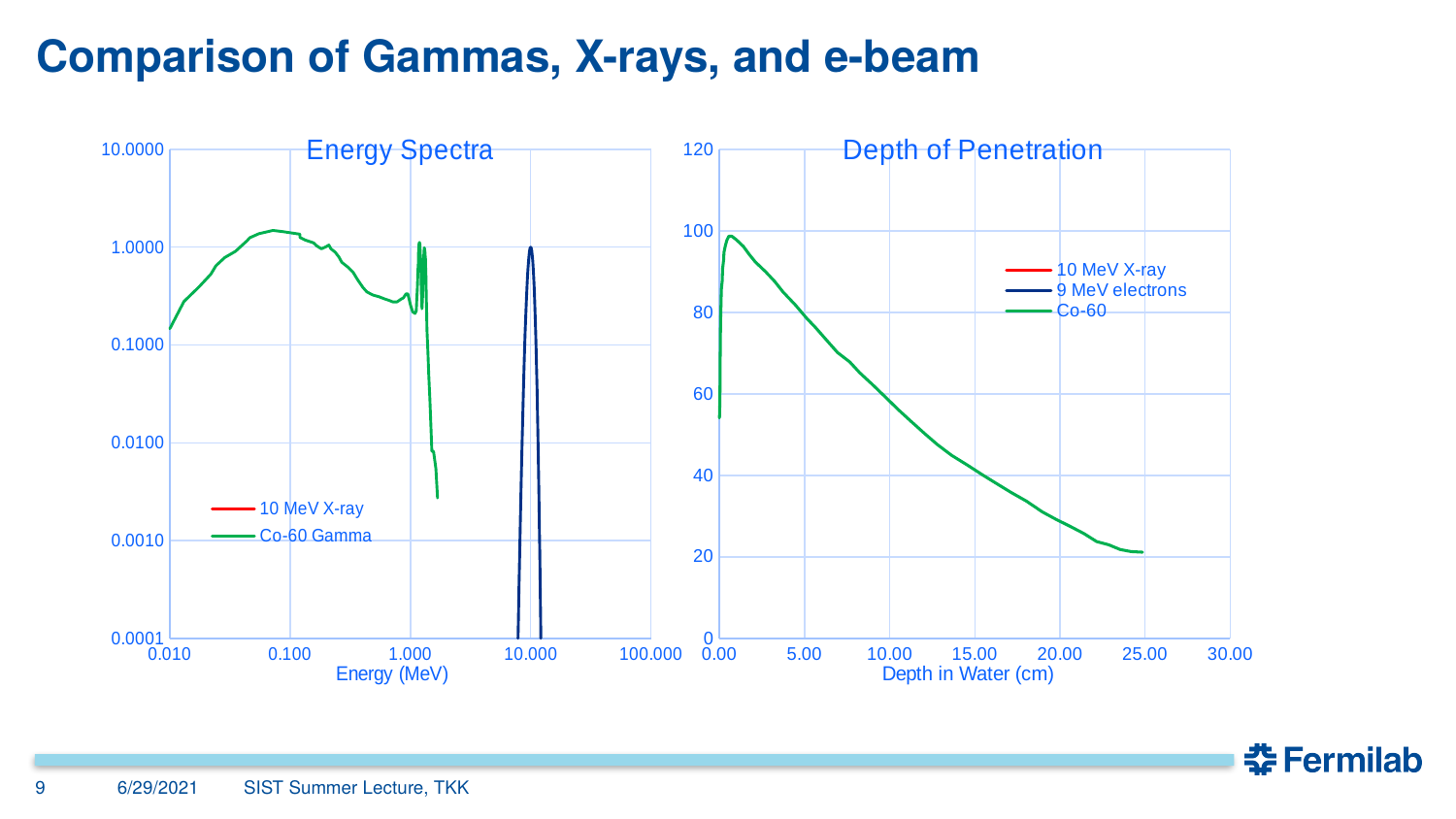

# Comparison of Gammas, X-rays, and e-beam

### Chart: Energy Spectra

| Category |  |  |  |
|---|---|---|---|

### Chart: Depth of Penetration

| Category |  |  |  |
|---|---|---|---|
9
6/29/2021
SIST Summer Lecture, TKK